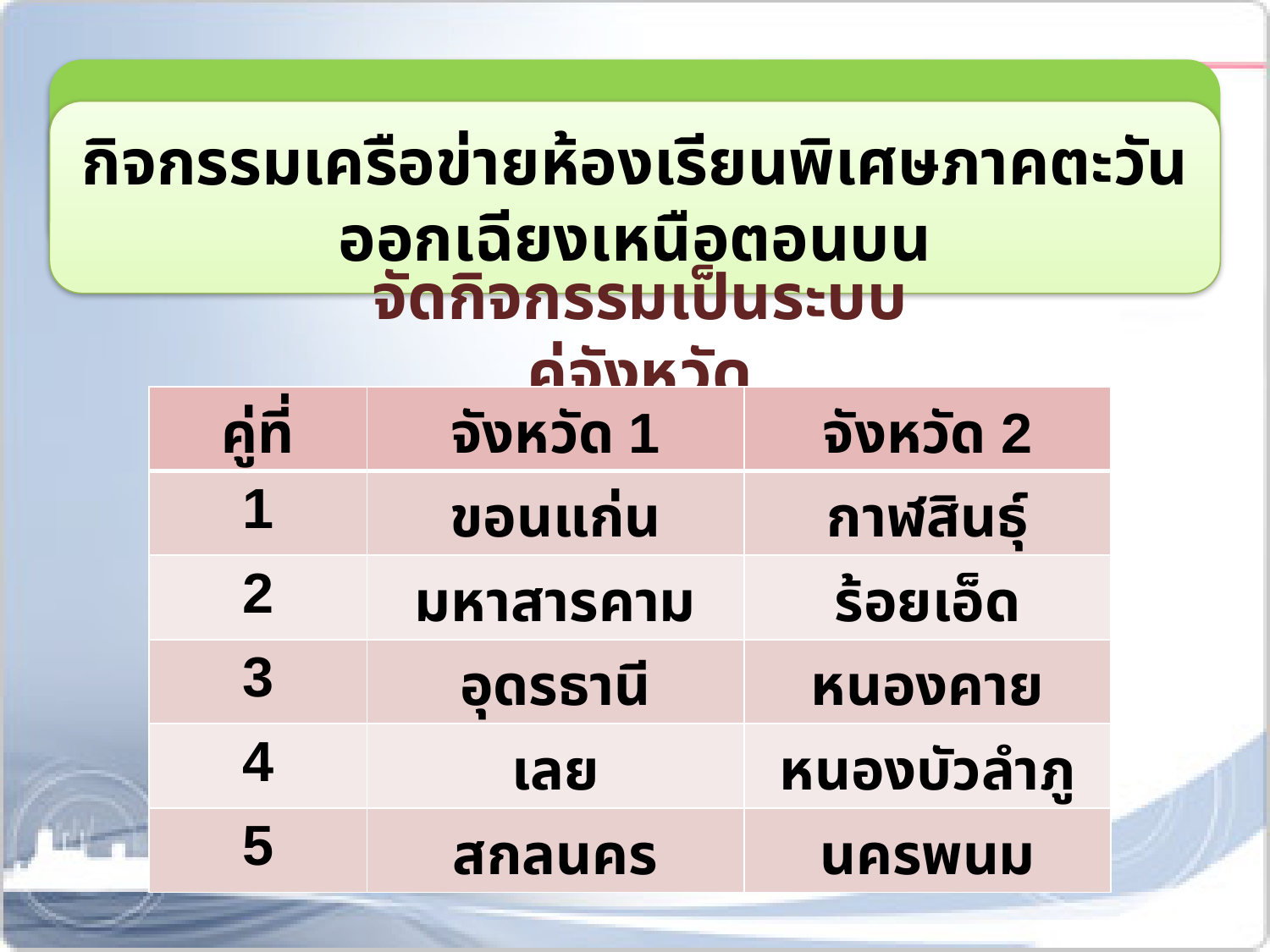

กิจกรรมเครือข่ายห้องเรียนพิเศษภาคตะวันออกเฉียงเหนือตอนบน

จัดกิจกรรมเป็นระบบคู่จังหวัด
| คู่ที่ | จังหวัด 1 | จังหวัด 2 |
| --- | --- | --- |
| 1 | ขอนแก่น | กาฬสินธุ์ |
| 2 | มหาสารคาม | ร้อยเอ็ด |
| 3 | อุดรธานี | หนองคาย |
| 4 | เลย | หนองบัวลำภู |
| 5 | สกลนคร | นครพนม |